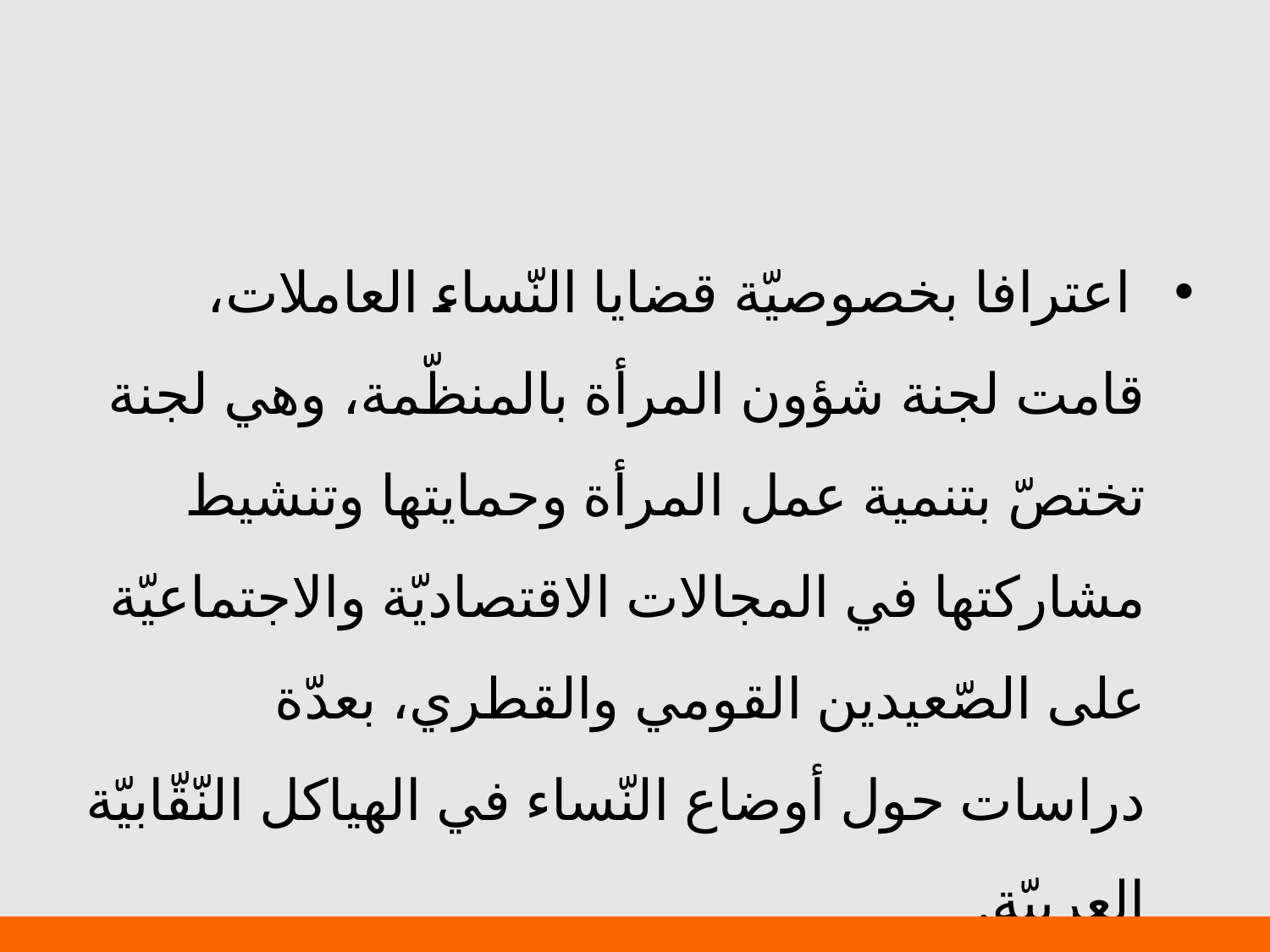

اعترافا بخصوصيّة قضايا النّساء العاملات، قامت لجنة شؤون المرأة بالمنظّمة، وهي لجنة تختصّ بتنمية عمل المرأة وحمايتها وتنشيط مشاركتها في المجالات الاقتصاديّة والاجتماعيّة على الصّعيدين القومي والقطري، بعدّة دراسات حول أوضاع النّساء في الهياكل النّقّابيّة العربيّة.